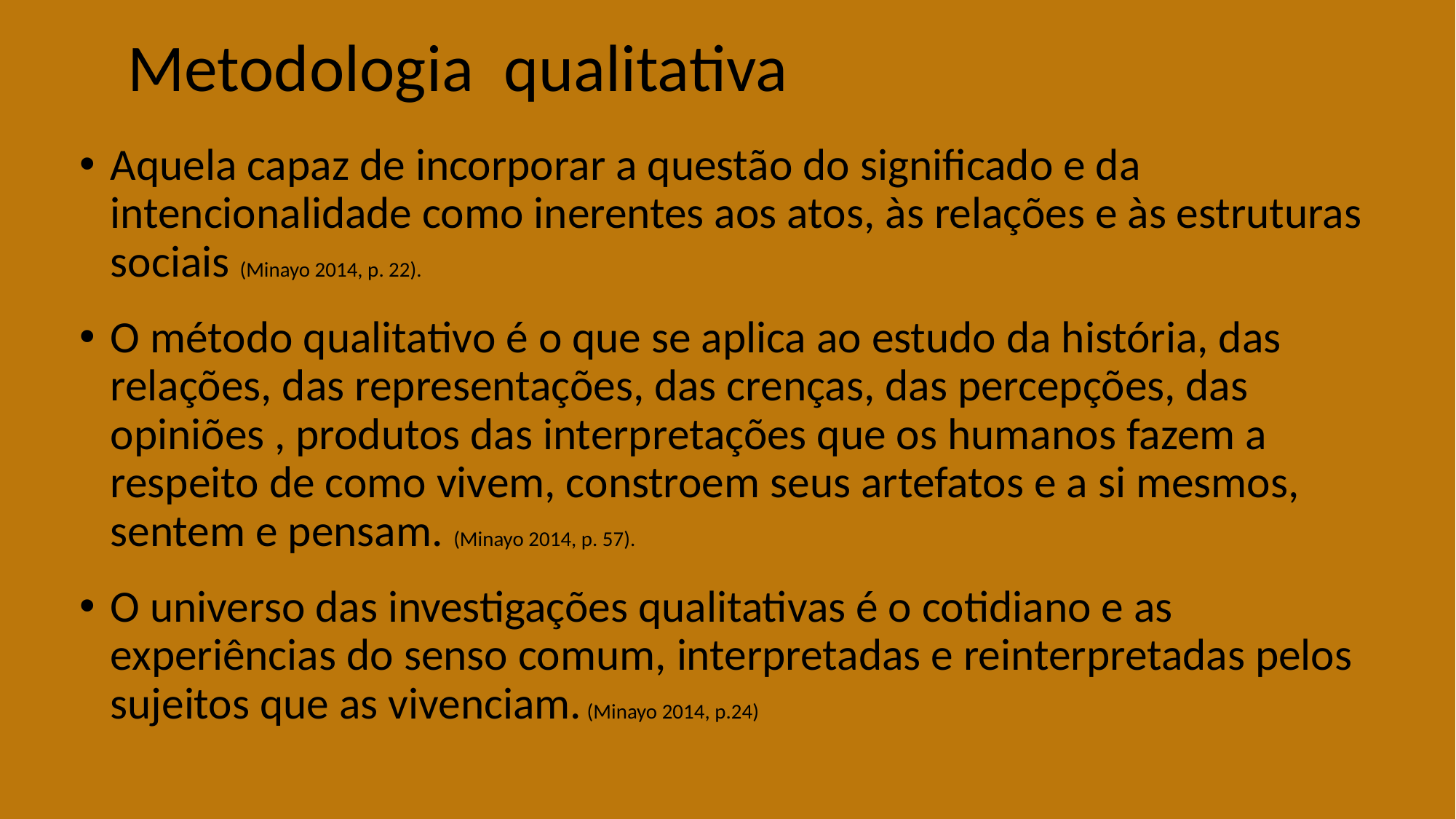

# Metodologia  qualitativa
Aquela capaz de incorporar a questão do significado e da intencionalidade como inerentes aos atos, às relações e às estruturas sociais (Minayo 2014, p. 22).
O método qualitativo é o que se aplica ao estudo da história, das relações, das representações, das crenças, das percepções, das opiniões , produtos das interpretações que os humanos fazem a respeito de como vivem, constroem seus artefatos e a si mesmos, sentem e pensam. (Minayo 2014, p. 57).
O universo das investigações qualitativas é o cotidiano e as experiências do senso comum, interpretadas e reinterpretadas pelos sujeitos que as vivenciam. (Minayo 2014, p.24)